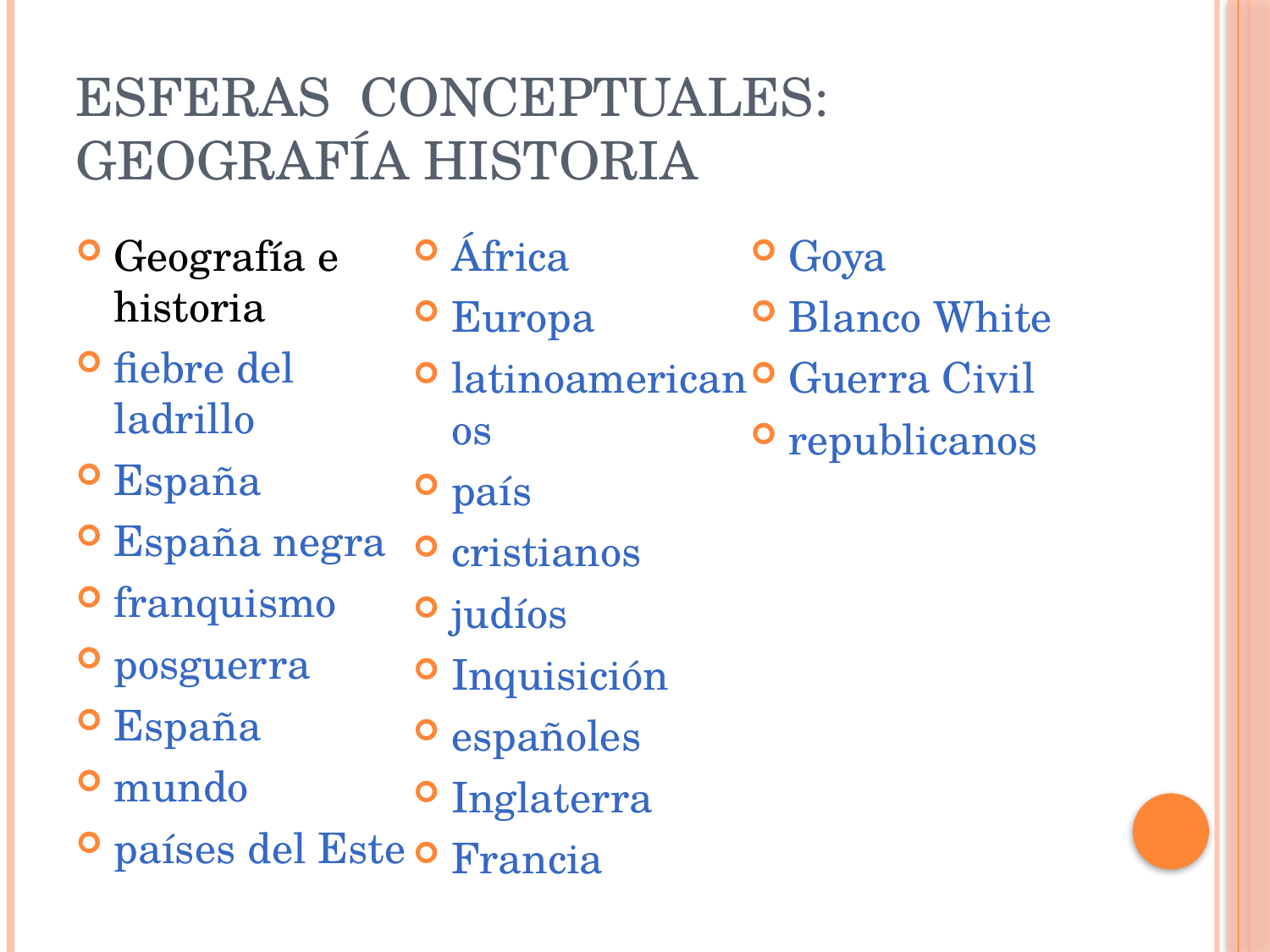

# Esferas  conceptuales: geografía historia
Geografía e historia
fiebre del ladrillo
España
España negra
franquismo
posguerra
España
mundo
países del Este
África
Europa
latinoamericanos
país
cristianos
judíos
Inquisición
españoles
Inglaterra
Francia
Goya
Blanco White
Guerra Civil
republicanos